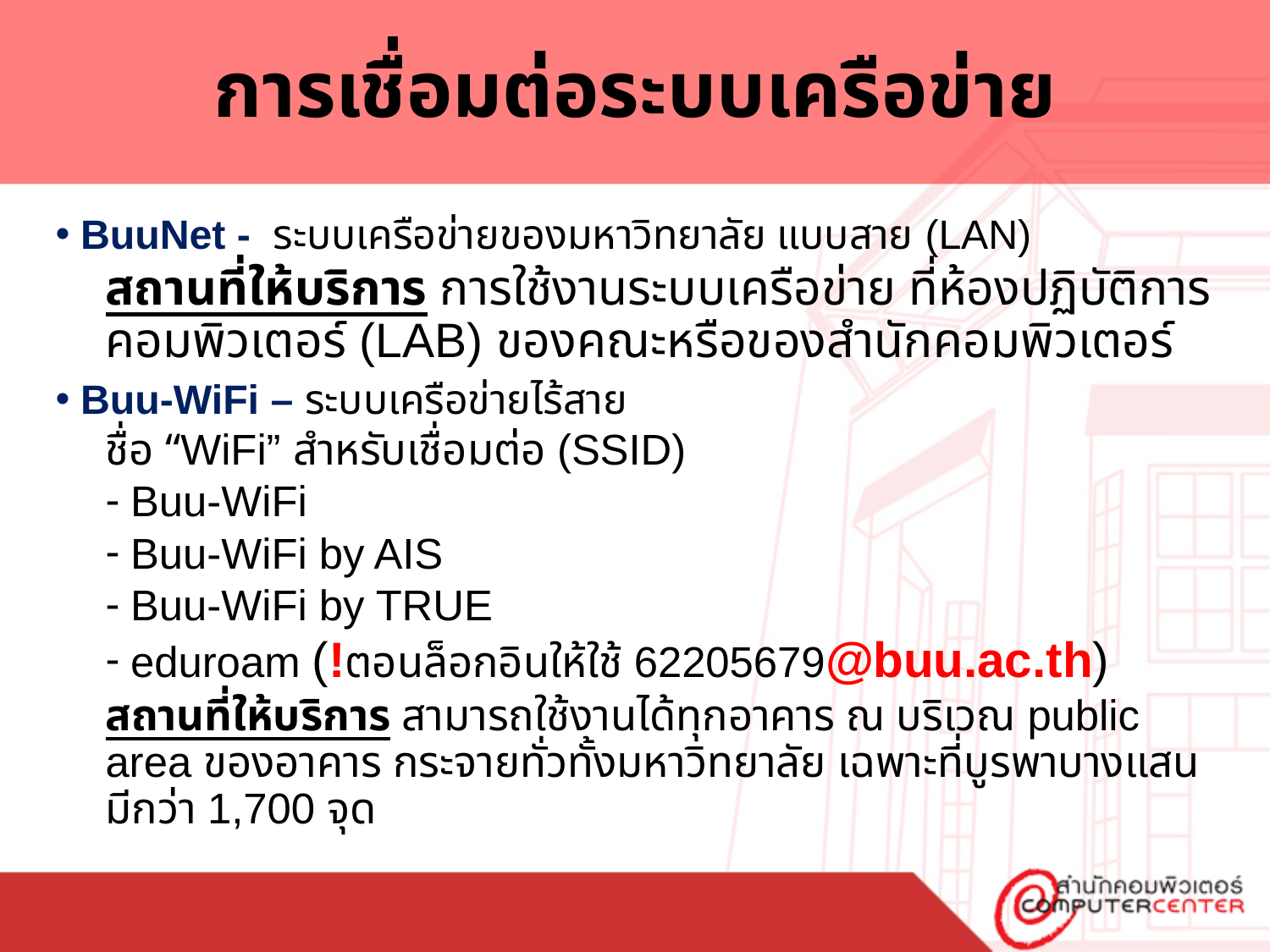

# การเชื่อมต่อระบบเครือข่าย
BuuNet -  ระบบเครือข่ายของมหาวิทยาลัย แบบสาย (LAN)
สถานที่ให้บริการ การใช้งานระบบเครือข่าย ที่ห้องปฏิบัติการคอมพิวเตอร์ (LAB) ของคณะหรือของสำนักคอมพิวเตอร์
Buu-WiFi – ระบบเครือข่ายไร้สาย
ชื่อ “WiFi” สำหรับเชื่อมต่อ (SSID)
Buu-WiFi
Buu-WiFi by AIS
Buu-WiFi by TRUE
eduroam (!ตอนล็อกอินให้ใช้ 62205679@buu.ac.th)
สถานที่ให้บริการ สามารถใช้งานได้ทุกอาคาร ณ บริเวณ public area ของอาคาร กระจายทั่วทั้งมหาวิทยาลัย เฉพาะที่บูรพาบางแสน มีกว่า 1,700 จุด